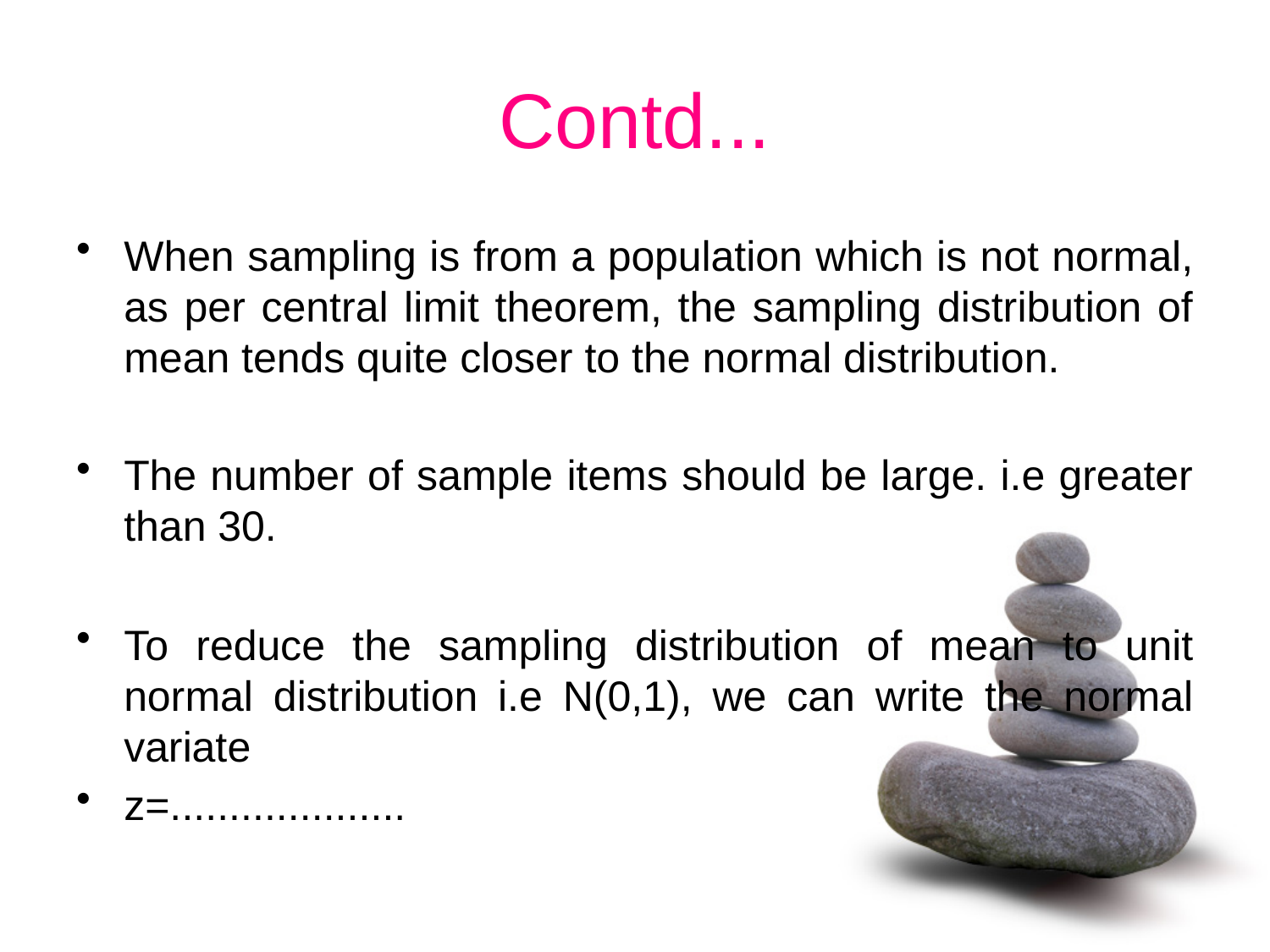

# Contd...
When sampling is from a population which is not normal, as per central limit theorem, the sampling distribution of mean tends quite closer to the normal distribution.

The number of sample items should be large. i.e greater than 30.

To reduce the sampling distribution of mean to unit normal distribution i.e N(0,1), we can write the normal variate
z=....................